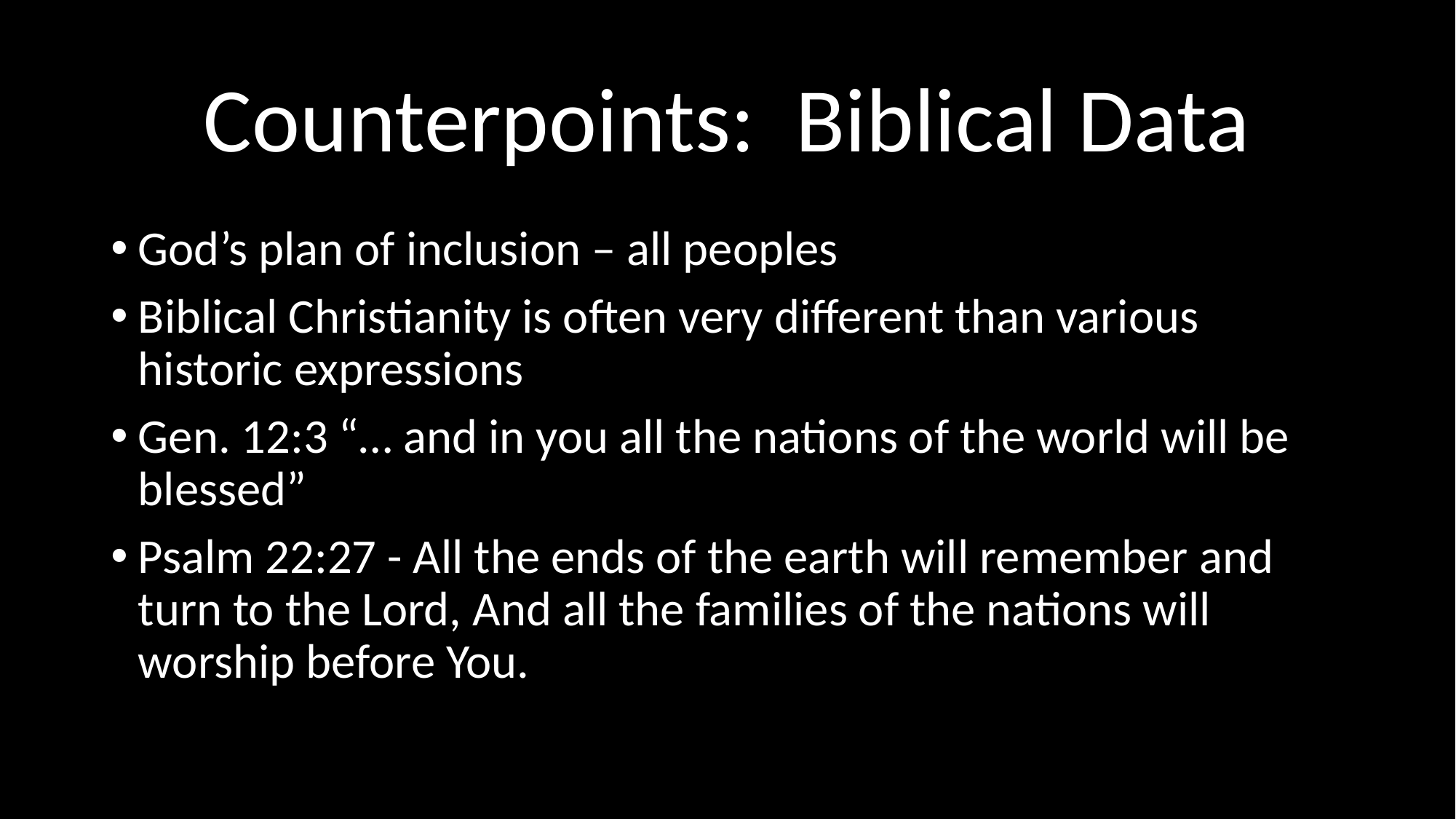

# Counterpoints:  Biblical Data
God’s plan of inclusion – all peoples
Biblical Christianity is often very different than various historic expressions
Gen. 12:3 “… and in you all the nations of the world will be blessed”
Psalm 22:27 - All the ends of the earth will remember and turn to the Lord, And all the families of the nations will worship before You.